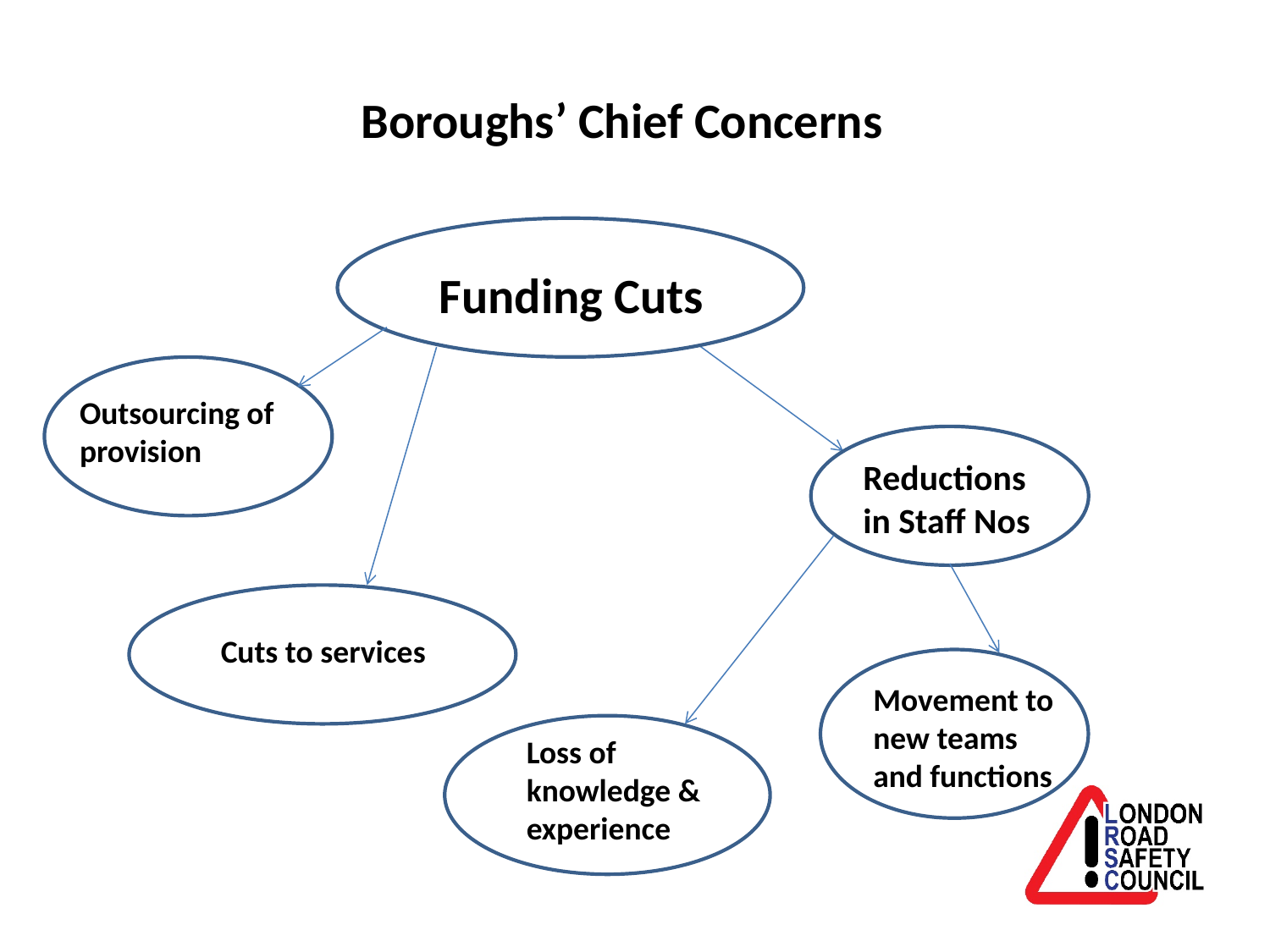

# Boroughs’ Chief Concerns
f
Funding Cuts

Outsourcing of provision

Reductions in Staff Nos

Cuts to services

Movement to new teams and functions

Loss of knowledge & experience